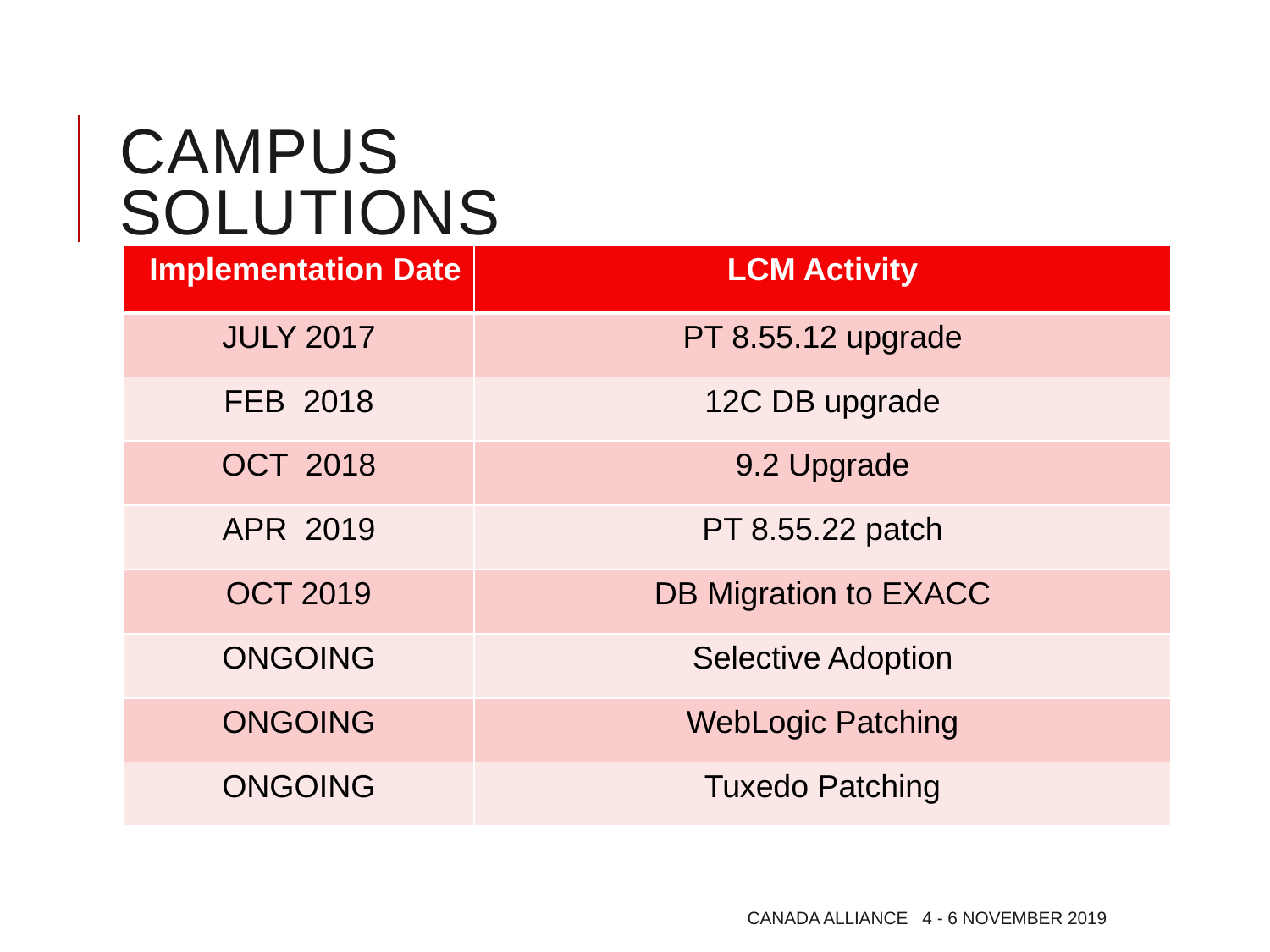

# CAMPUS SOLUTIONS
| Implementation Date | LCM Activity |
| --- | --- |
| JULY 2017 | PT 8.55.12 upgrade |
| FEB 2018 | 12C DB upgrade |
| OCT 2018 | 9.2 Upgrade |
| APR 2019 | PT 8.55.22 patch |
| OCT 2019 | DB Migration to EXACC |
| ONGOING | Selective Adoption |
| ONGOING | WebLogic Patching |
| ONGOING | Tuxedo Patching |
Canada Alliance   4 - 6 November 2019